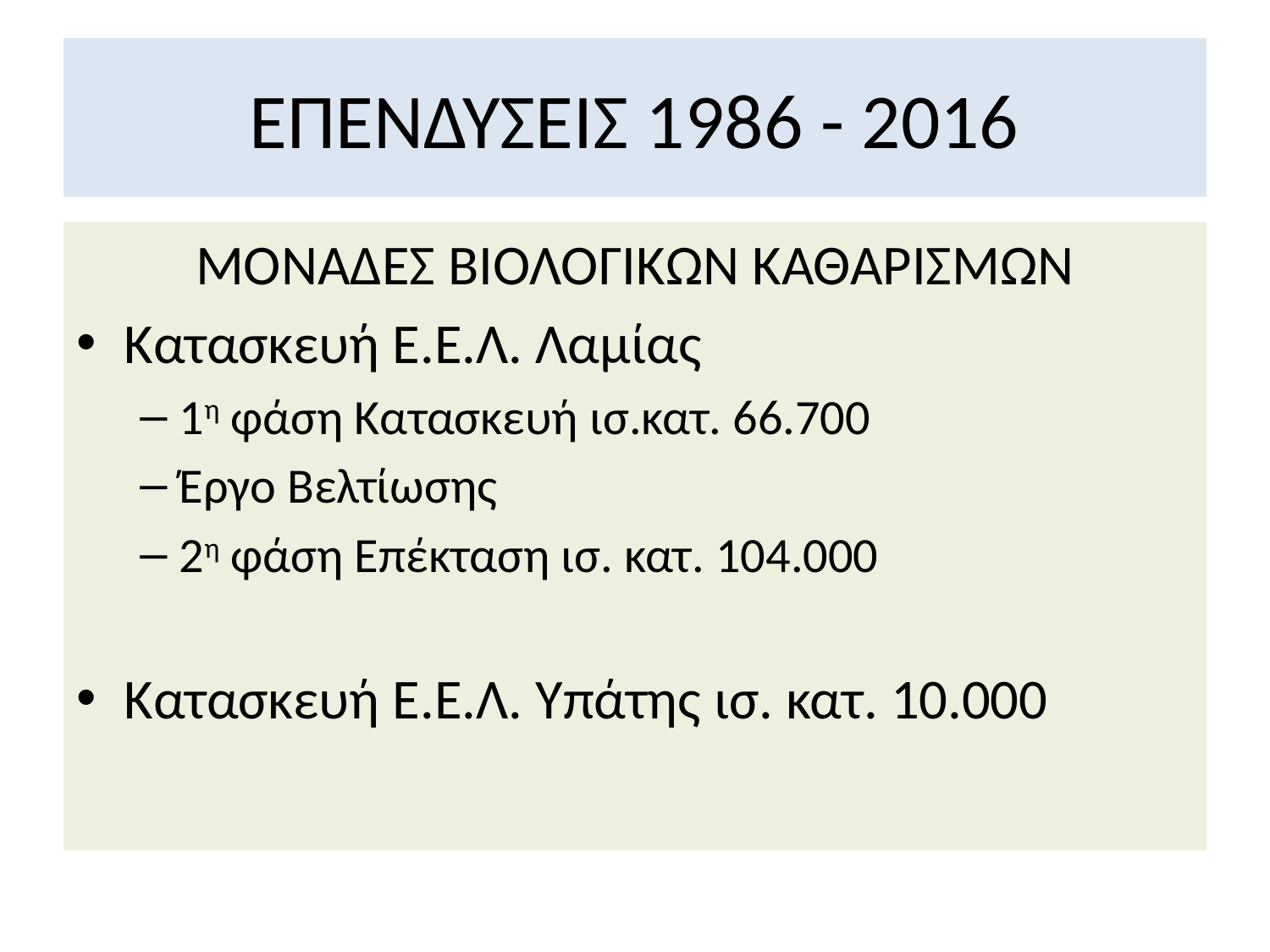

# ΕΠΕΝΔΥΣΕΙΣ 1986 - 2016
ΜΟΝΑΔΕΣ ΒΙΟΛΟΓΙΚΩΝ ΚΑΘΑΡΙΣΜΩΝ
Κατασκευή Ε.Ε.Λ. Λαμίας
1η φάση Κατασκευή ισ.κατ. 66.700
Έργο Βελτίωσης
2η φάση Επέκταση ισ. κατ. 104.000

Κατασκευή Ε.Ε.Λ. Υπάτης ισ. κατ. 10.000